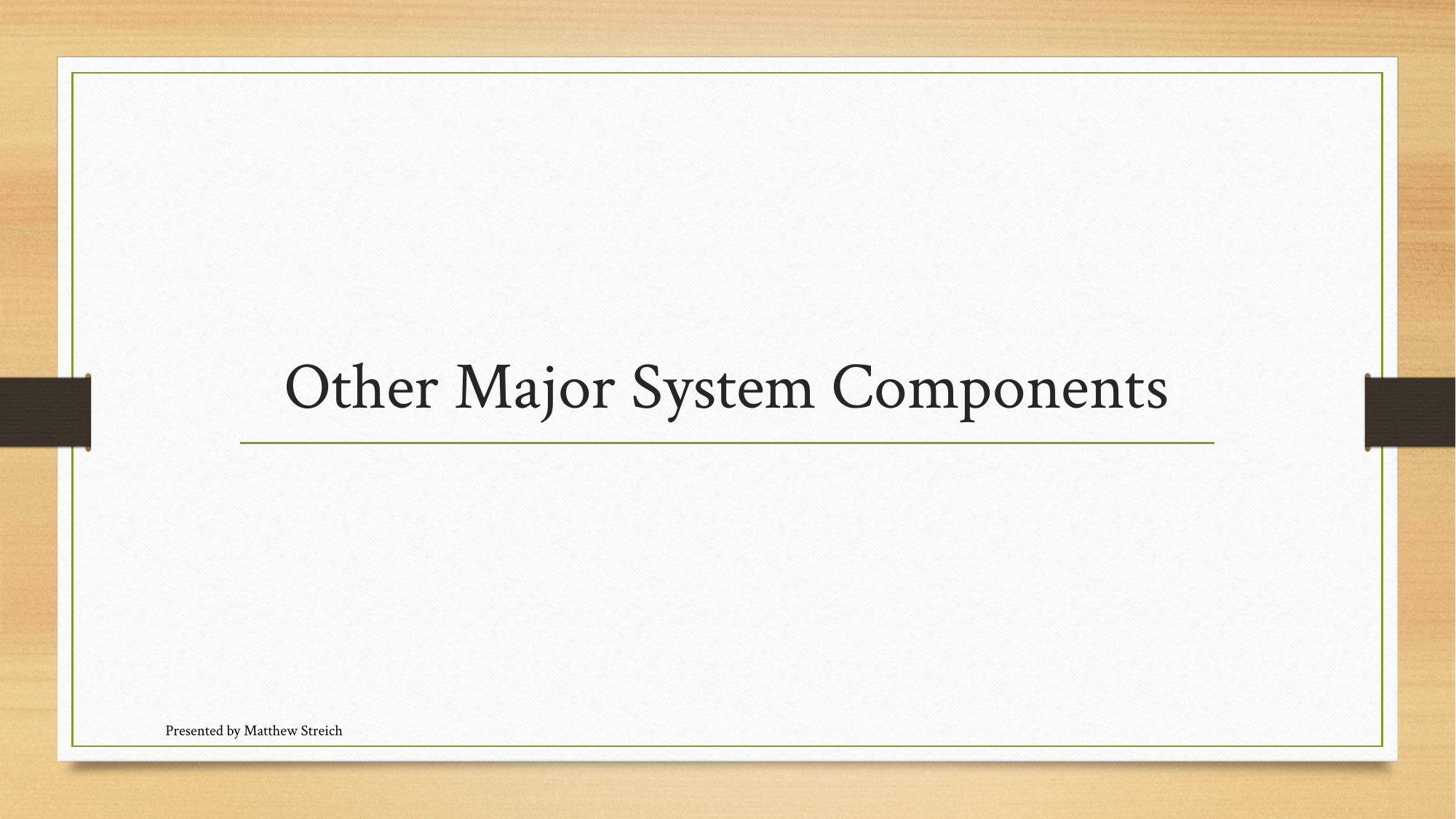

# Other Major System Components

Presented by Matthew Streich